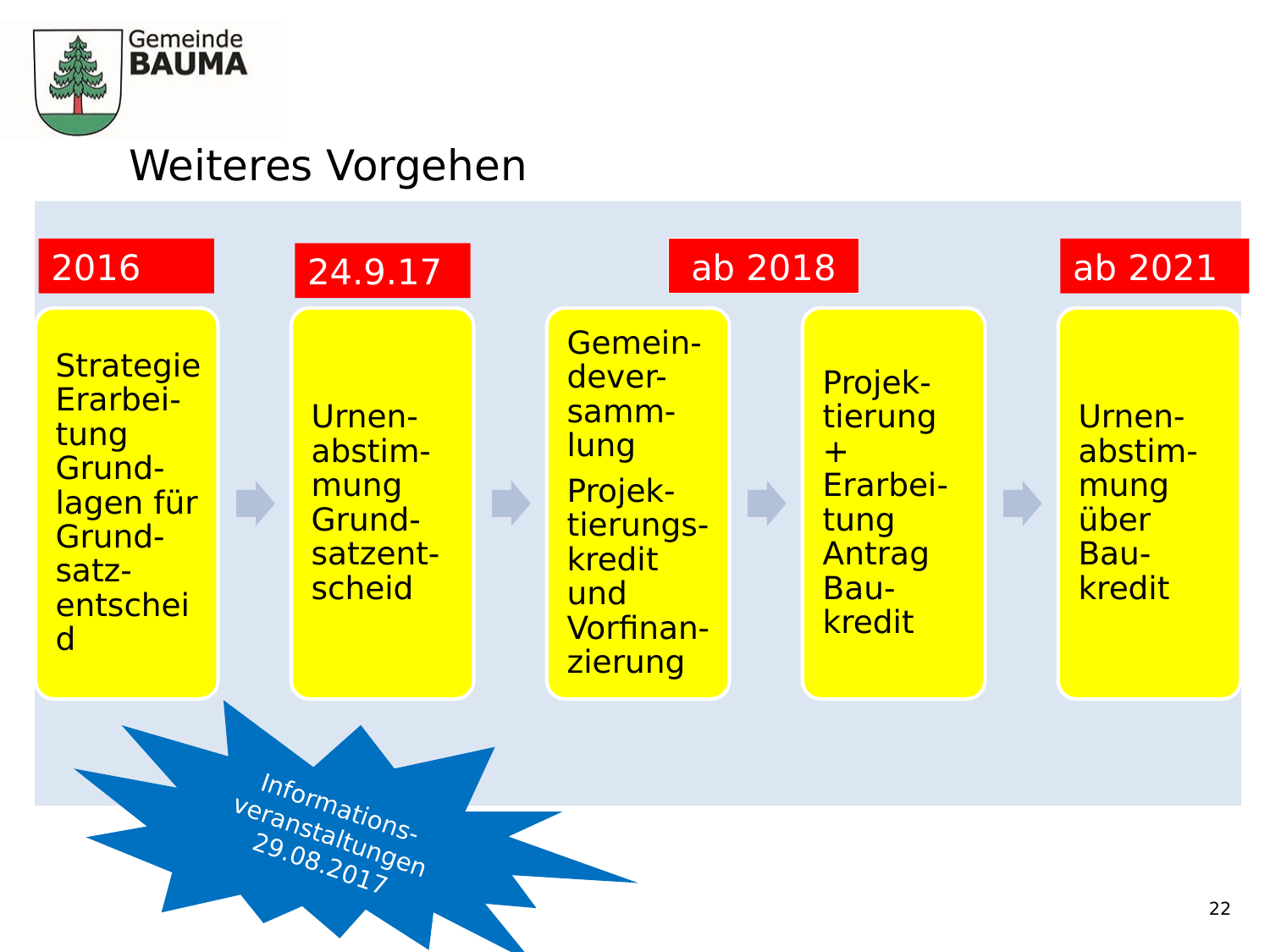

# Weiteres Vorgehen
Strategie Erarbei-tung
Grund-lagen für Grund-satz-entscheid

Urnen-abstim-mung Grund-satzent-scheid

Gemein-dever-samm-lung
Projek-tierungs-kredit und Vorfinan-zierung

Projek-tierung + Erarbei-tung Antrag Bau-kredit

Urnen-abstim-mung über Bau-kredit
2016
ab 2018
ab 2021
24.9.17
Informations-veranstaltungen
29.08.2017
22